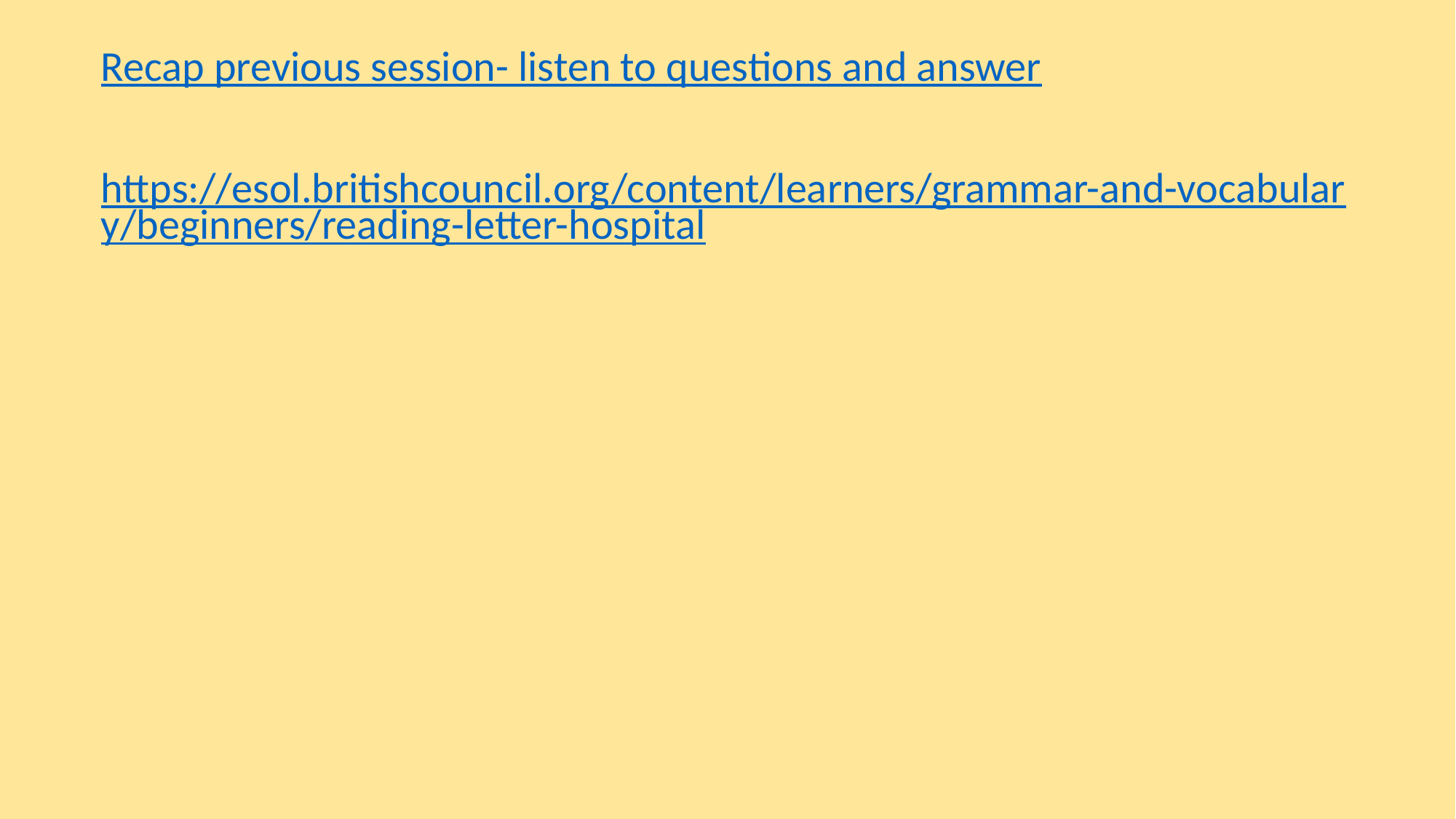

Recap previous session- listen to questions and answer

https://esol.britishcouncil.org/content/learners/grammar-and-vocabulary/beginners/reading-letter-hospital